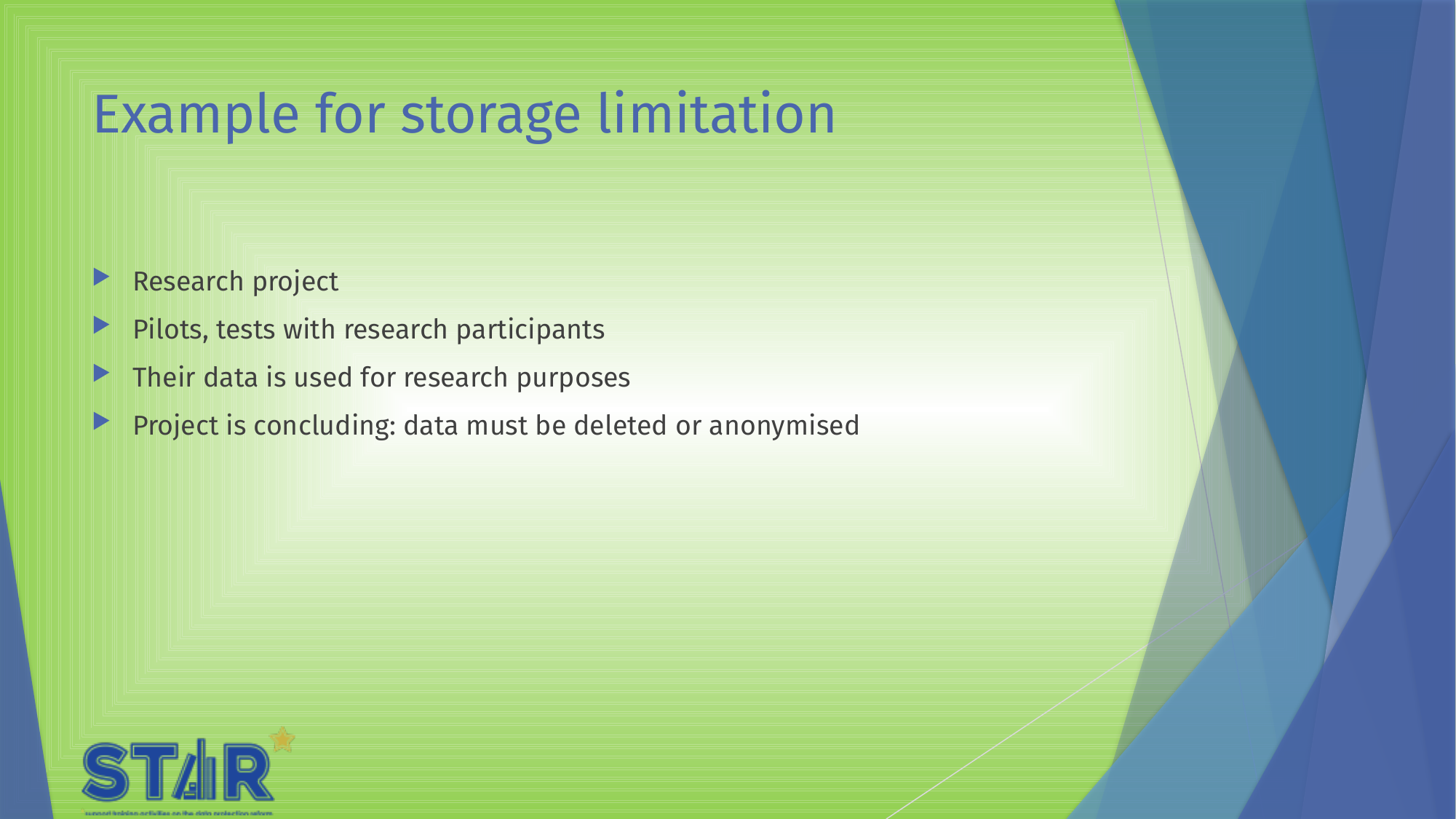

# Example for storage limitation
Research project
Pilots, tests with research participants
Their data is used for research purposes
Project is concluding: data must be deleted or anonymised